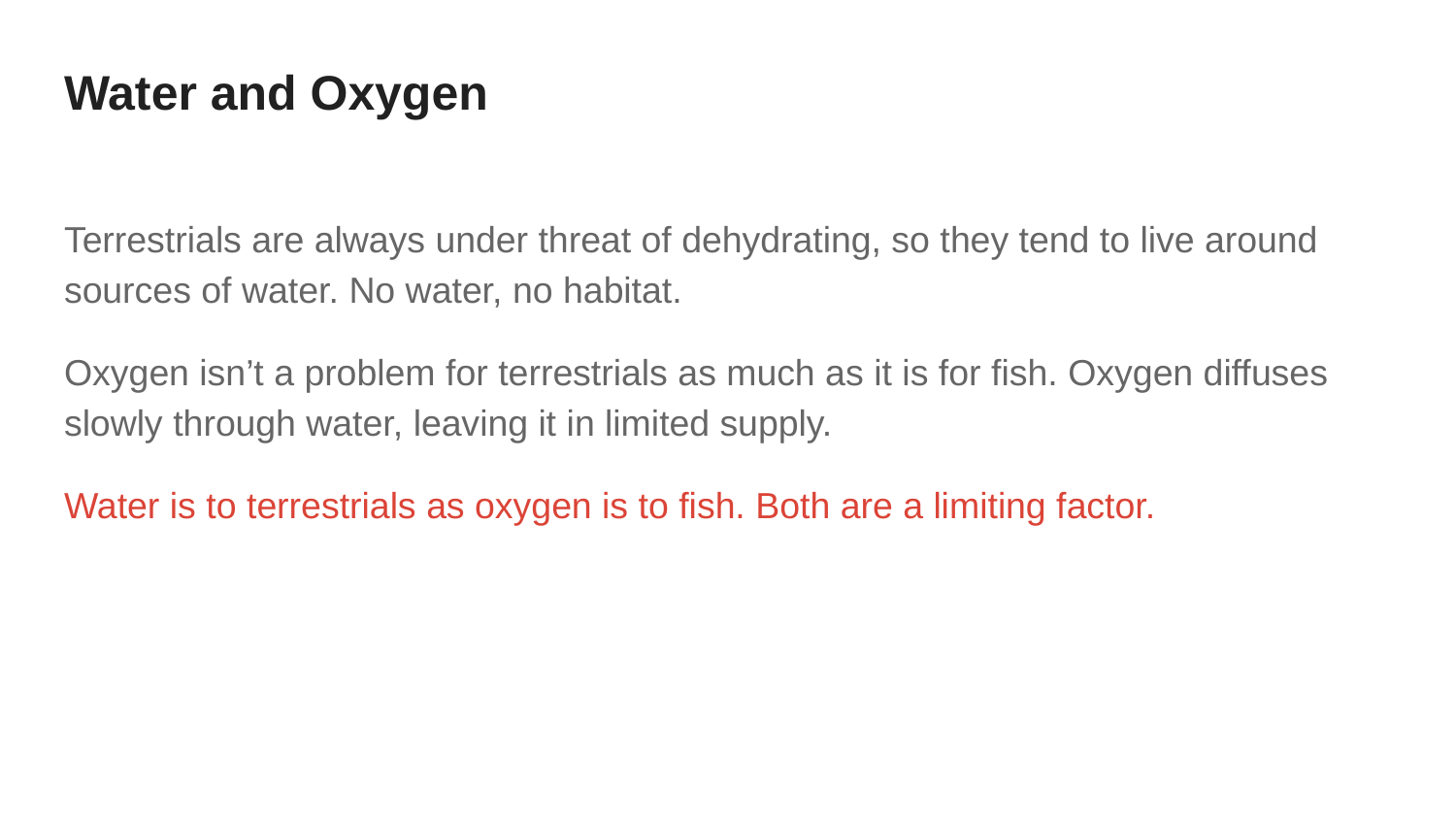

# Water and Oxygen
Terrestrials are always under threat of dehydrating, so they tend to live around sources of water. No water, no habitat.
Oxygen isn’t a problem for terrestrials as much as it is for fish. Oxygen diffuses slowly through water, leaving it in limited supply.
Water is to terrestrials as oxygen is to fish. Both are a limiting factor.